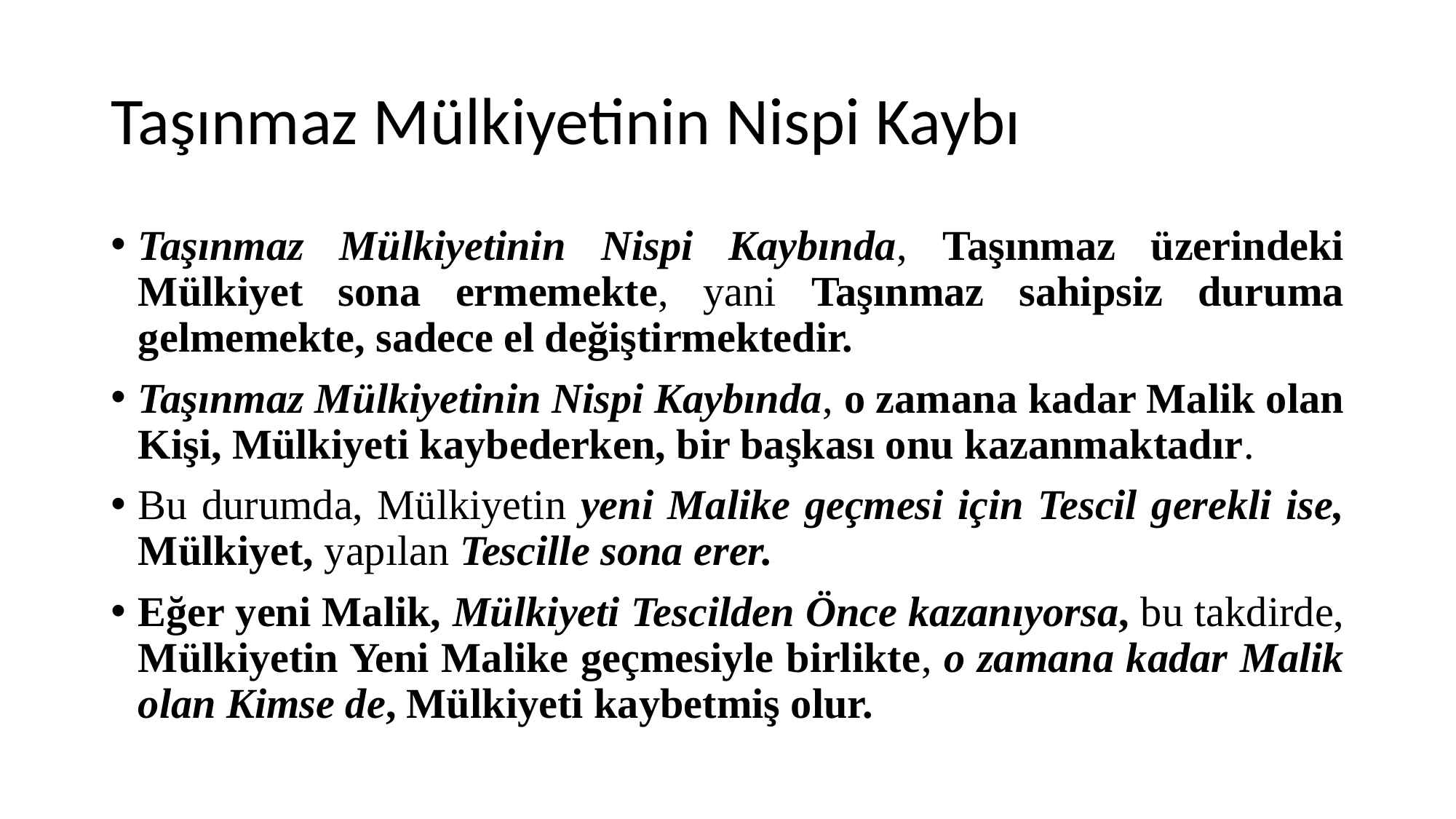

# Taşınmaz Mülkiyetinin Nispi Kaybı
Taşınmaz Mülkiyetinin Nispi Kaybında, Taşınmaz üzerindeki Mülkiyet sona ermemekte, yani Taşınmaz sahipsiz duruma gelmemekte, sadece el değiştirmektedir.
Taşınmaz Mülkiyetinin Nispi Kaybında, o zamana kadar Malik olan Kişi, Mülkiyeti kaybederken, bir başkası onu kazanmaktadır.
Bu durumda, Mülkiyetin yeni Malike geçmesi için Tescil gerekli ise, Mülkiyet, yapılan Tescille sona erer.
Eğer yeni Malik, Mülkiyeti Tescilden Önce kazanıyorsa, bu takdirde, Mülkiyetin Yeni Malike geçmesiyle birlikte, o zamana kadar Malik olan Kimse de, Mülkiyeti kaybetmiş olur.